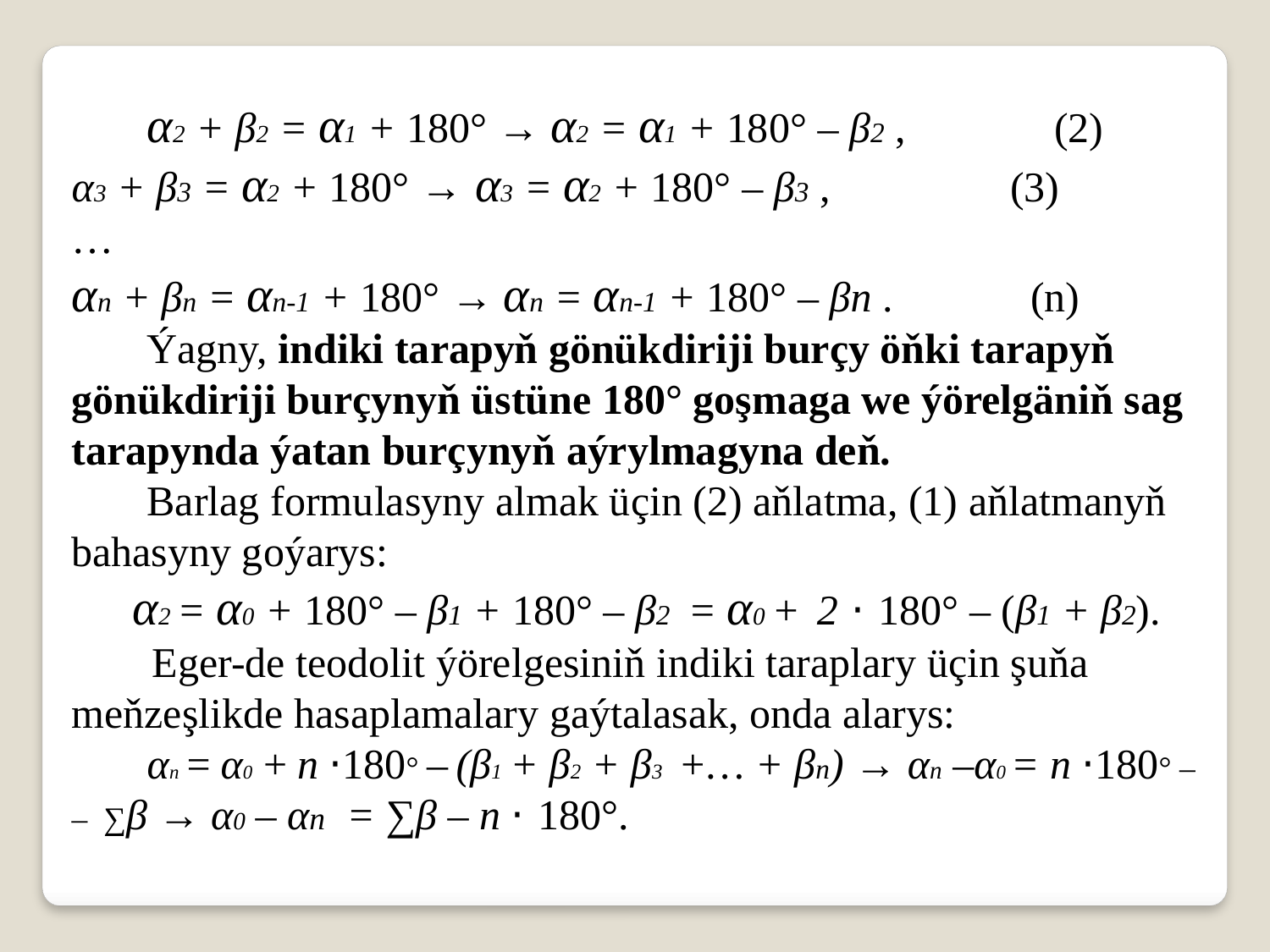

α2 + β2 = α1 + 180° → α2 = α1 + 180° – β2 ,              (2)
α3 + β3 = α2 + 180° → α3 = α2 + 180° – β3 ,                 (3)
…
αn + βn = αn-1 + 180° → αn = αn-1 + 180° – βn .             (n)
Ýagny, indiki tarapyň gönükdiriji burçy öňki tarapyň gönükdiriji burçynyň üstüne 180° goşmaga we ýörelgäniň sag tarapynda ýatan burçynyň aýrylmagyna deň.
Barlag formulasyny almak üçin (2) aňlatma, (1) aňlatmanyň bahasyny goýarys:
      α2 = α0 + 180° – β1 + 180° – β2  = α0 +  2 · 180° – (β1 + β2).
          Eger-de teodolit ýörelgesiniň indiki taraplary üçin şuňa meňzeşlikde hasaplamalary gaýtalasak, onda alarys:
αn = α0 + n ·180° – (β1 + β2  + β3  +… + βn) → αn –α0 = n ·180° –  –  ∑β → α0  – αn  = ∑β – n · 180°.